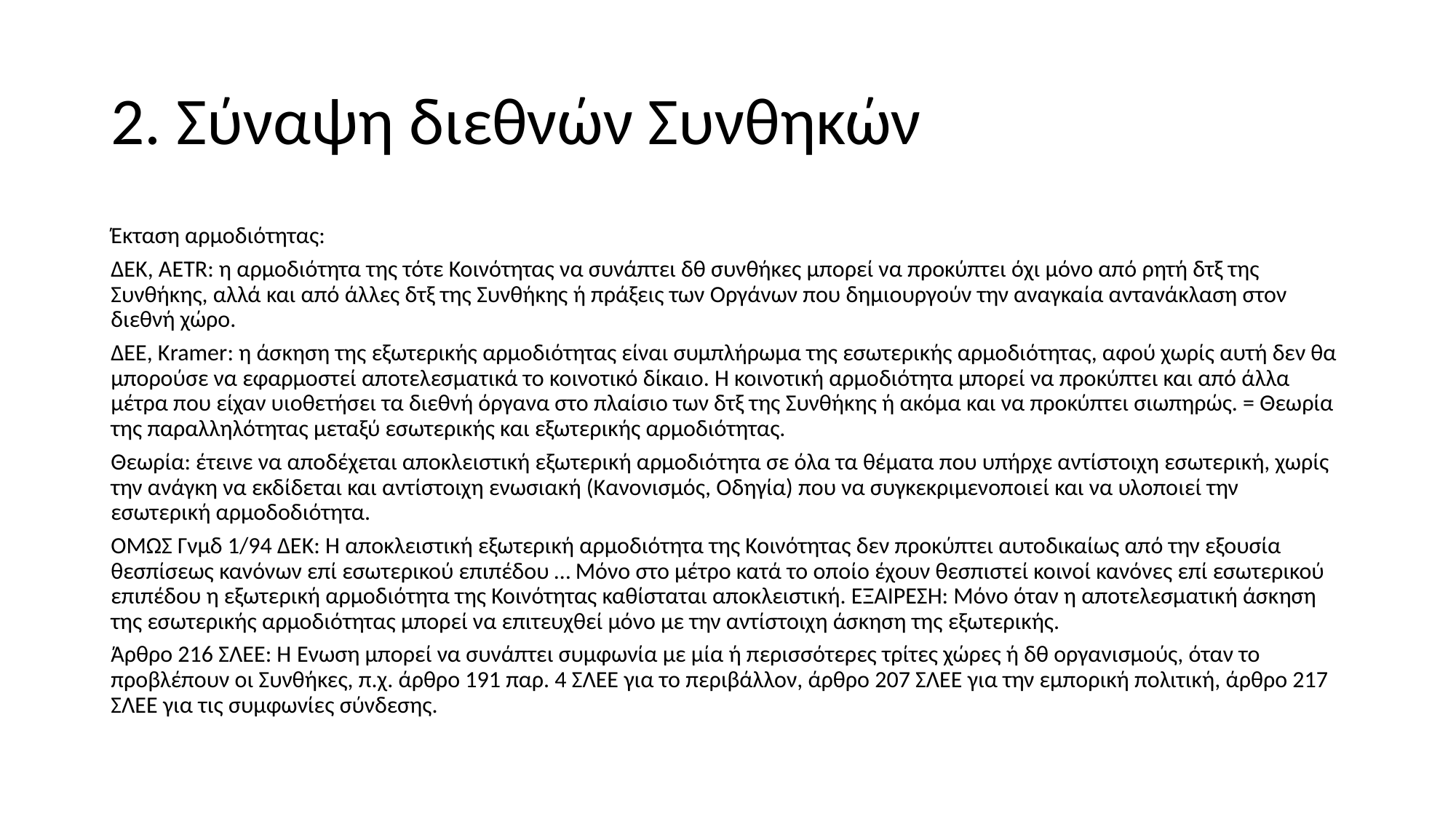

# 2. Σύναψη διεθνών Συνθηκών
Έκταση αρμοδιότητας:
ΔΕΚ, ΑΕΤR: η αρμοδιότητα της τότε Κοινότητας να συνάπτει δθ συνθήκες μπορεί να προκύπτει όχι μόνο από ρητή δτξ της Συνθήκης, αλλά και από άλλες δτξ της Συνθήκης ή πράξεις των Οργάνων που δημιουργούν την αναγκαία αντανάκλαση στον διεθνή χώρο.
ΔΕΕ, Κramer: η άσκηση της εξωτερικής αρμοδιότητας είναι συμπλήρωμα της εσωτερικής αρμοδιότητας, αφού χωρίς αυτή δεν θα μπορούσε να εφαρμοστεί αποτελεσματικά το κοινοτικό δίκαιο. Η κοινοτική αρμοδιότητα μπορεί να προκύπτει και από άλλα μέτρα που είχαν υιοθετήσει τα διεθνή όργανα στο πλαίσιο των δτξ της Συνθήκης ή ακόμα και να προκύπτει σιωπηρώς. = Θεωρία της παραλληλότητας μεταξύ εσωτερικής και εξωτερικής αρμοδιότητας.
Θεωρία: έτεινε να αποδέχεται αποκλειστική εξωτερική αρμοδιότητα σε όλα τα θέματα που υπήρχε αντίστοιχη εσωτερική, χωρίς την ανάγκη να εκδίδεται και αντίστοιχη ενωσιακή (Κανονισμός, Οδηγία) που να συγκεκριμενοποιεί και να υλοποιεί την εσωτερική αρμοδοδιότητα.
ΌΜΩΣ Γνμδ 1/94 ΔΕΚ: Η αποκλειστική εξωτερική αρμοδιότητα της Κοινότητας δεν προκύπτει αυτοδικαίως από την εξουσία θεσπίσεως κανόνων επί εσωτερικού επιπέδου … Μόνο στο μέτρο κατά το οποίο έχουν θεσπιστεί κοινοί κανόνες επί εσωτερικού επιπέδου η εξωτερική αρμοδιότητα της Κοινότητας καθίσταται αποκλειστική. ΕΞΑΙΡΕΣΗ: Μόνο όταν η αποτελεσματική άσκηση της εσωτερικής αρμοδιότητας μπορεί να επιτευχθεί μόνο με την αντίστοιχη άσκηση της εξωτερικής.
Άρθρο 216 ΣΛΕΕ: Η Ένωση μπορεί να συνάπτει συμφωνία με μία ή περισσότερες τρίτες χώρες ή δθ οργανισμούς, όταν το προβλέπουν οι Συνθήκες, π.χ. άρθρο 191 παρ. 4 ΣΛΕΕ για το περιβάλλον, άρθρο 207 ΣΛΕΕ για την εμπορική πολιτική, άρθρο 217 ΣΛΕΕ για τις συμφωνίες σύνδεσης.